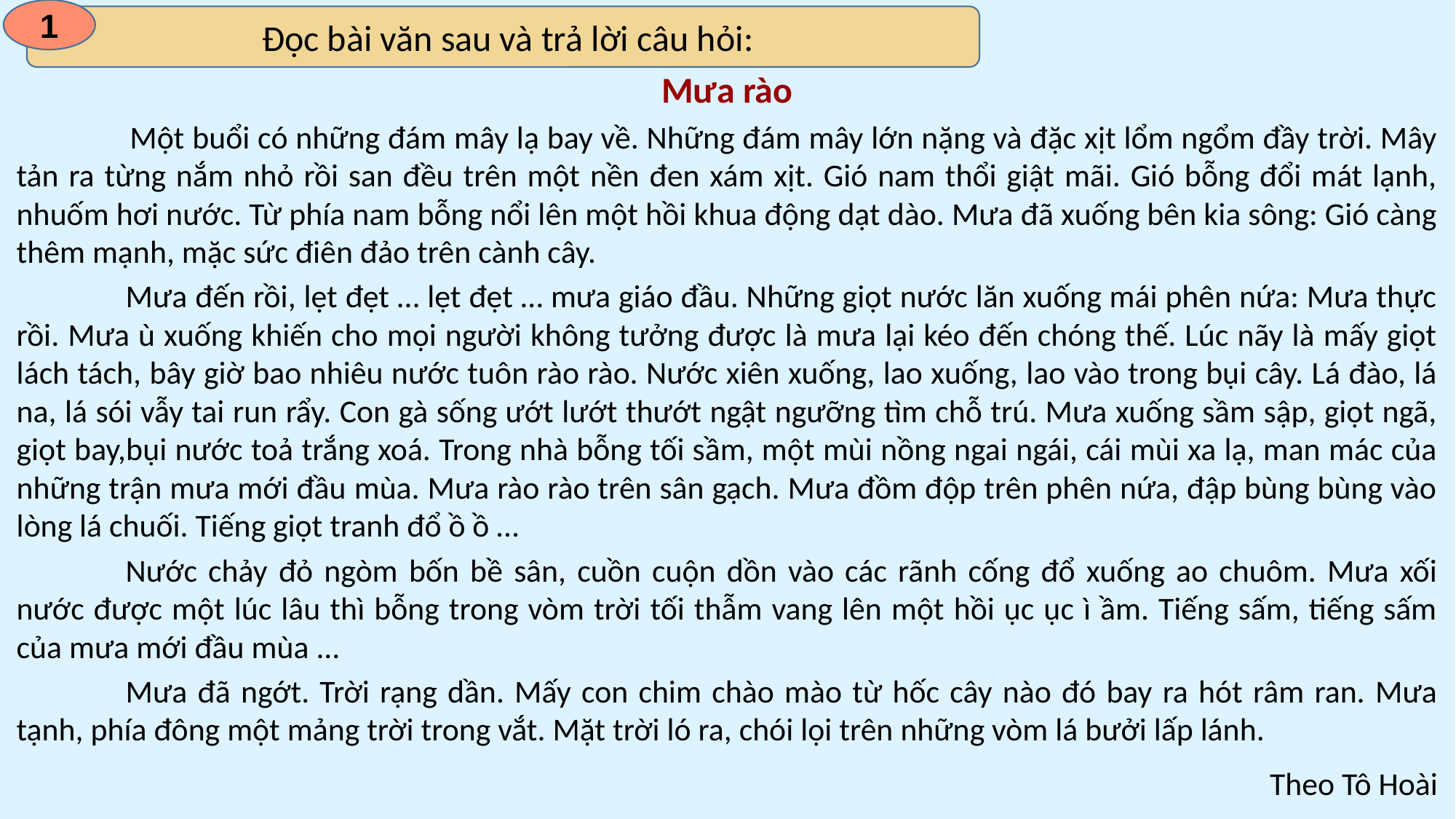

1
 Đọc bài văn sau và trả lời câu hỏi:
Mưa rào
      	Một buổi có những đám mây lạ bay về. Những đám mây lớn nặng và đặc xịt lổm ngổm đầy trời. Mây tản ra từng nắm nhỏ rồi san đều trên một nền đen xám xịt. Gió nam thổi giật mãi. Gió bỗng đổi mát lạnh, nhuốm hơi nước. Từ phía nam bỗng nổi lên một hồi khua động dạt dào. Mưa đã xuống bên kia sông: Gió càng thêm mạnh, mặc sức điên đảo trên cành cây.
	Mưa đến rồi, lẹt đẹt … lẹt đẹt … mưa giáo đầu. Những giọt nước lăn xuống mái phên nứa: Mưa thực rồi. Mưa ù xuống khiến cho mọi người không tưởng được là mưa lại kéo đến chóng thế. Lúc nãy là mấy giọt lách tách, bây giờ bao nhiêu nước tuôn rào rào. Nước xiên xuống, lao xuống, lao vào trong bụi cây. Lá đào, lá na, lá sói vẫy tai run rẩy. Con gà sống ướt lướt thướt ngật ngưỡng tìm chỗ trú. Mưa xuống sầm sập, giọt ngã, giọt bay,bụi nước toả trắng xoá. Trong nhà bỗng tối sầm, một mùi nồng ngai ngái, cái mùi xa lạ, man mác của những trận mưa mới đầu mùa. Mưa rào rào trên sân gạch. Mưa đồm độp trên phên nứa, đập bùng bùng vào lòng lá chuối. Tiếng giọt tranh đổ ồ ồ …
	Nước chảy đỏ ngòm bốn bề sân, cuồn cuộn dồn vào các rãnh cống đổ xuống ao chuôm. Mưa xối nước được một lúc lâu thì bỗng trong vòm trời tối thẫm vang lên một hồi ục ục ì ầm. Tiếng sấm, tiếng sấm của mưa mới đầu mùa ...
	Mưa đã ngớt. Trời rạng dần. Mấy con chim chào mào từ hốc cây nào đó bay ra hót râm ran. Mưa tạnh, phía đông một mảng trời trong vắt. Mặt trời ló ra, chói lọi trên những vòm lá bưởi lấp lánh.
Theo Tô Hoài